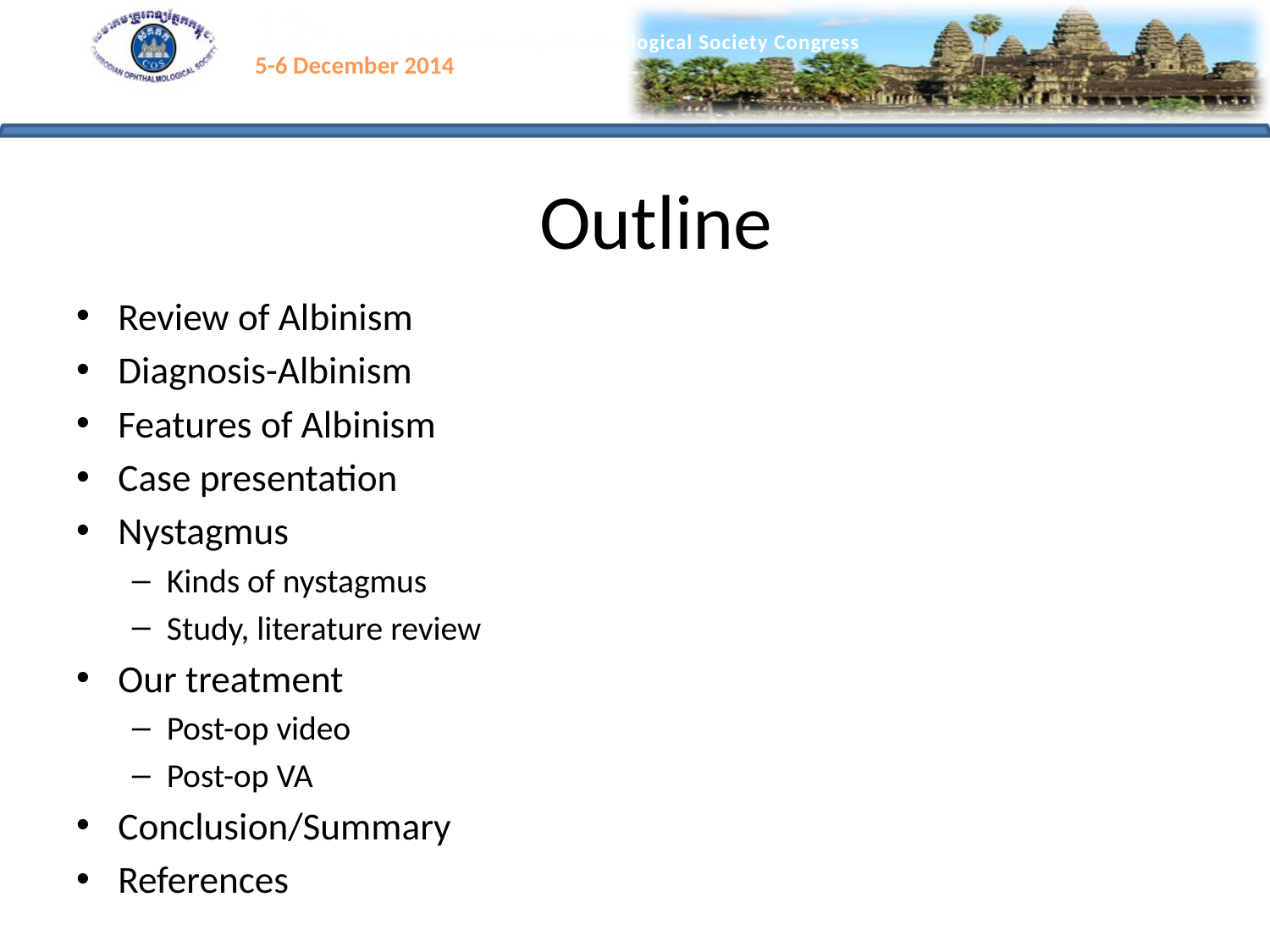

# Outline
Review of Albinism
Diagnosis-Albinism
Features of Albinism
Case presentation
Nystagmus
Kinds of nystagmus
Study, literature review
Our treatment
Post-op video
Post-op VA
Conclusion/Summary
References